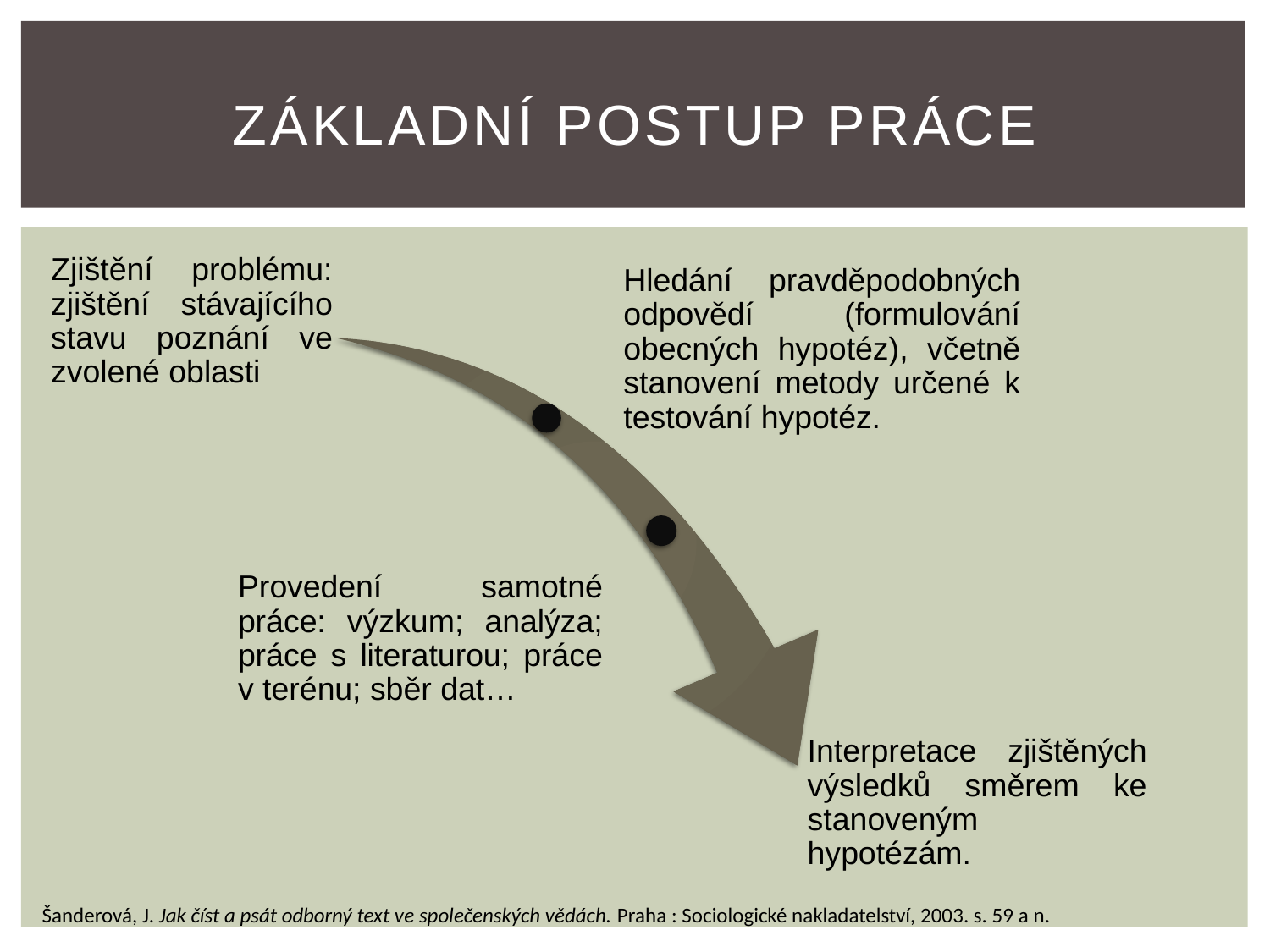

# Základní postup práce
Zjištění problému: zjištění stávajícího stavu poznání ve zvolené oblasti
Hledání pravděpodobných odpovědí (formulování obecných hypotéz), včetně stanovení metody určené k testování hypotéz.
Provedení samotné práce: výzkum; analýza; práce s literaturou; práce v terénu; sběr dat…
Interpretace zjištěných výsledků směrem ke stanoveným hypotézám.
Šanderová, J. Jak číst a psát odborný text ve společenských vědách. Praha : Sociologické nakladatelství, 2003. s. 59 a n.